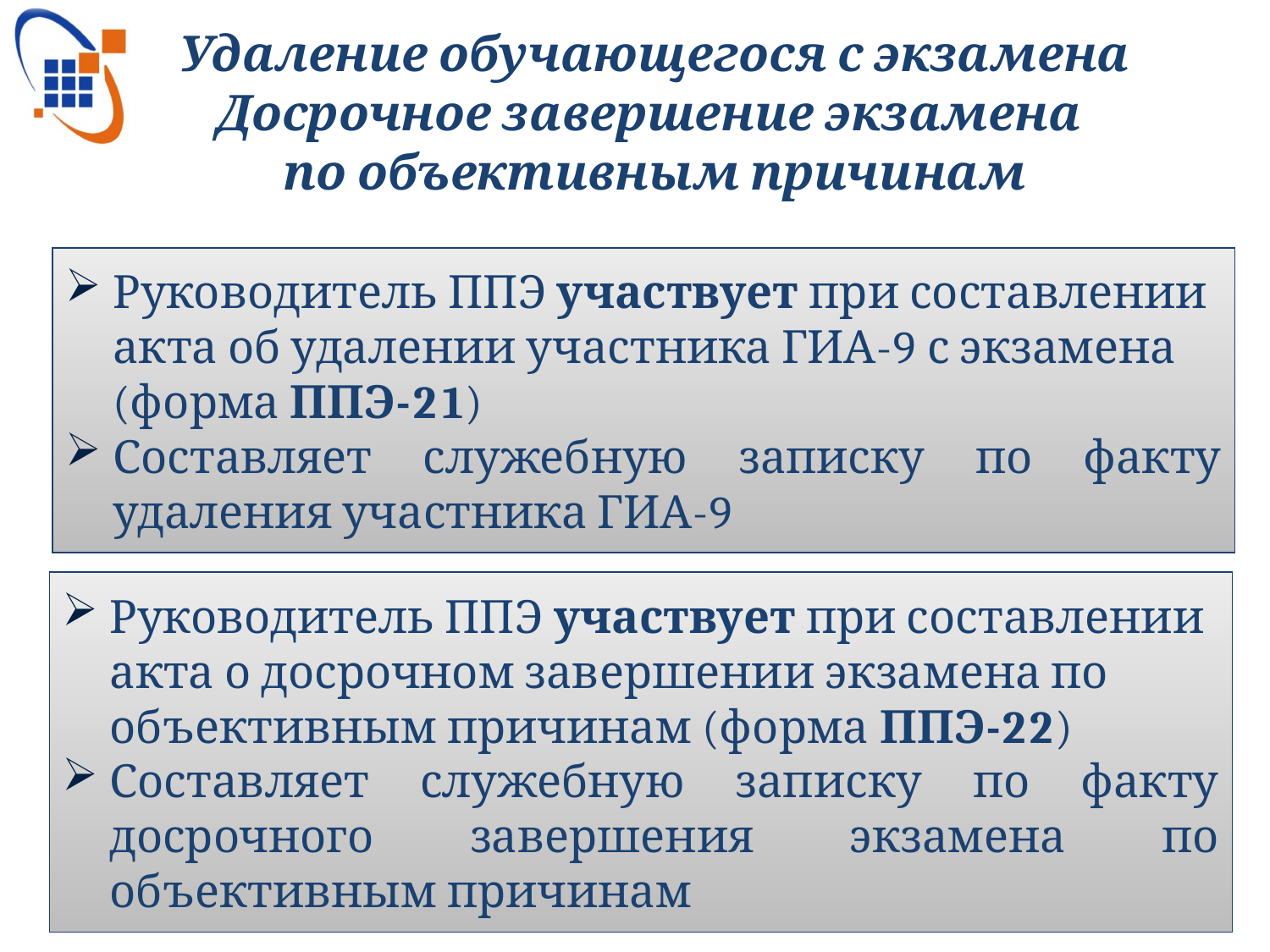

Удаление обучающегося с экзамена
Досрочное завершение экзамена
по объективным причинам

Руководитель ППЭ участвует при составлении акта об удалении участника ГИА-9 с экзамена (форма ППЭ-21)
Составляет служебную записку по факту удаления участника ГИА-9
Руководитель ППЭ участвует при составлении акта о досрочном завершении экзамена по объективным причинам (форма ППЭ-22)
Составляет служебную записку по факту досрочного завершения экзамена по объективным причинам